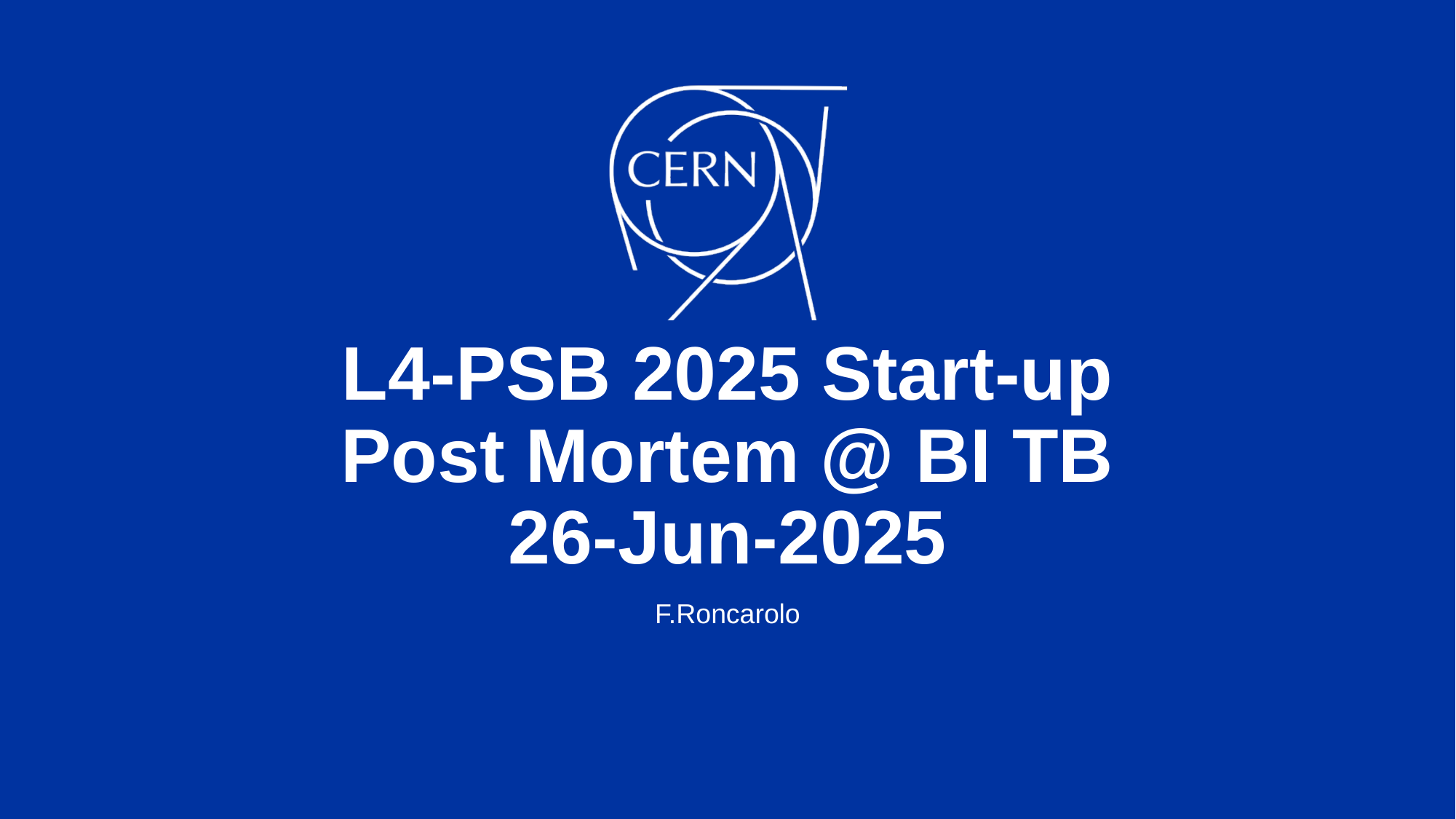

# L4-PSB 2025 Start-up Post Mortem @ BI TB 26-Jun-2025
F.Roncarolo